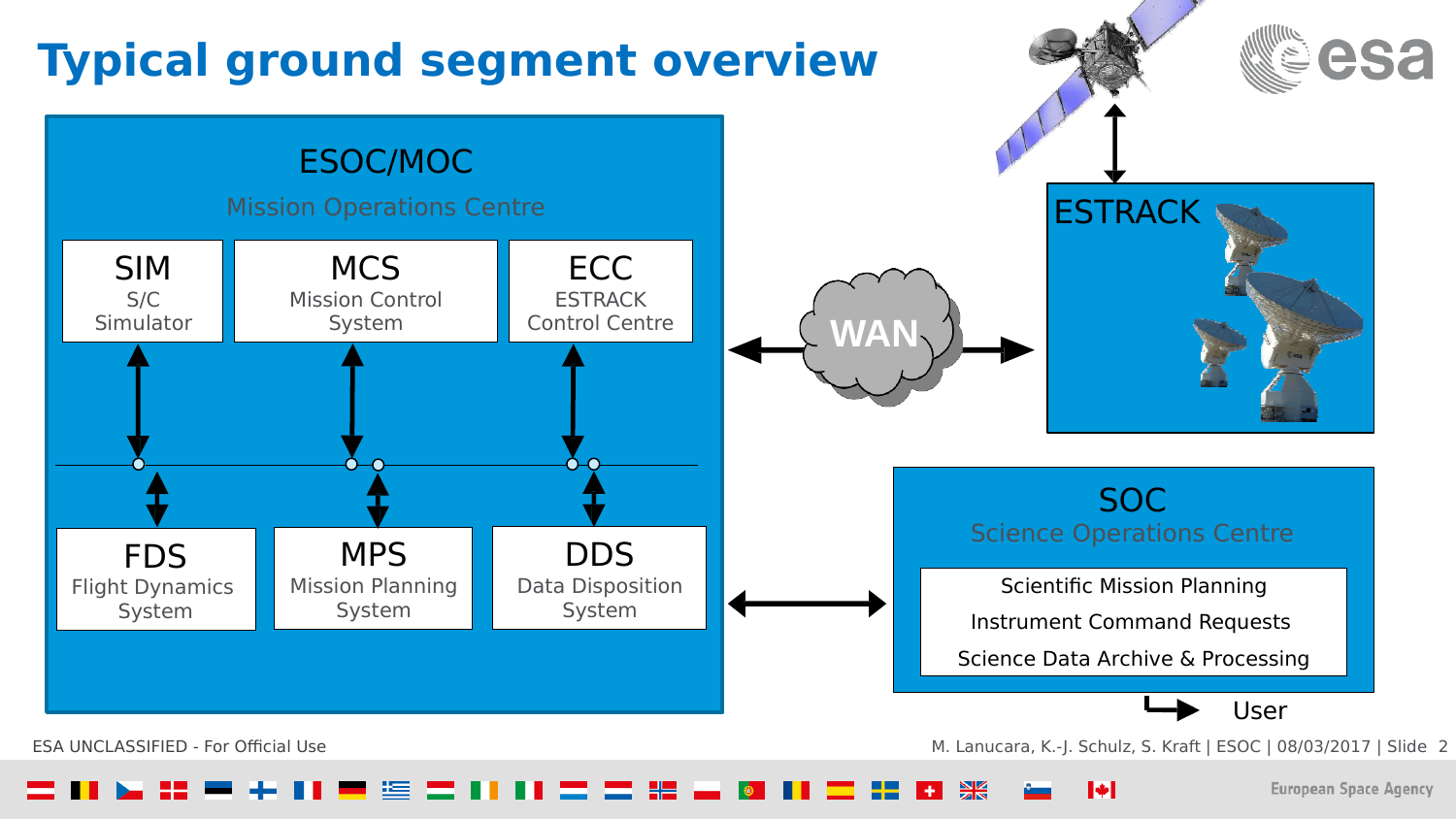

# Typical ground segment overview

ESOC/MOC

Mission Operations Centre

ESTRACK

SIM
S/C Simulator
MCS
Mission Control System
ECC
ESTRACK
Control Centre

WAN

SOC
Science Operations Centre

DDS
Data Disposition System
MPS
Mission Planning System
FDS
Flight Dynamics System
Scientific Mission Planning
Instrument Command Requests
Science Data Archive & Processing

User